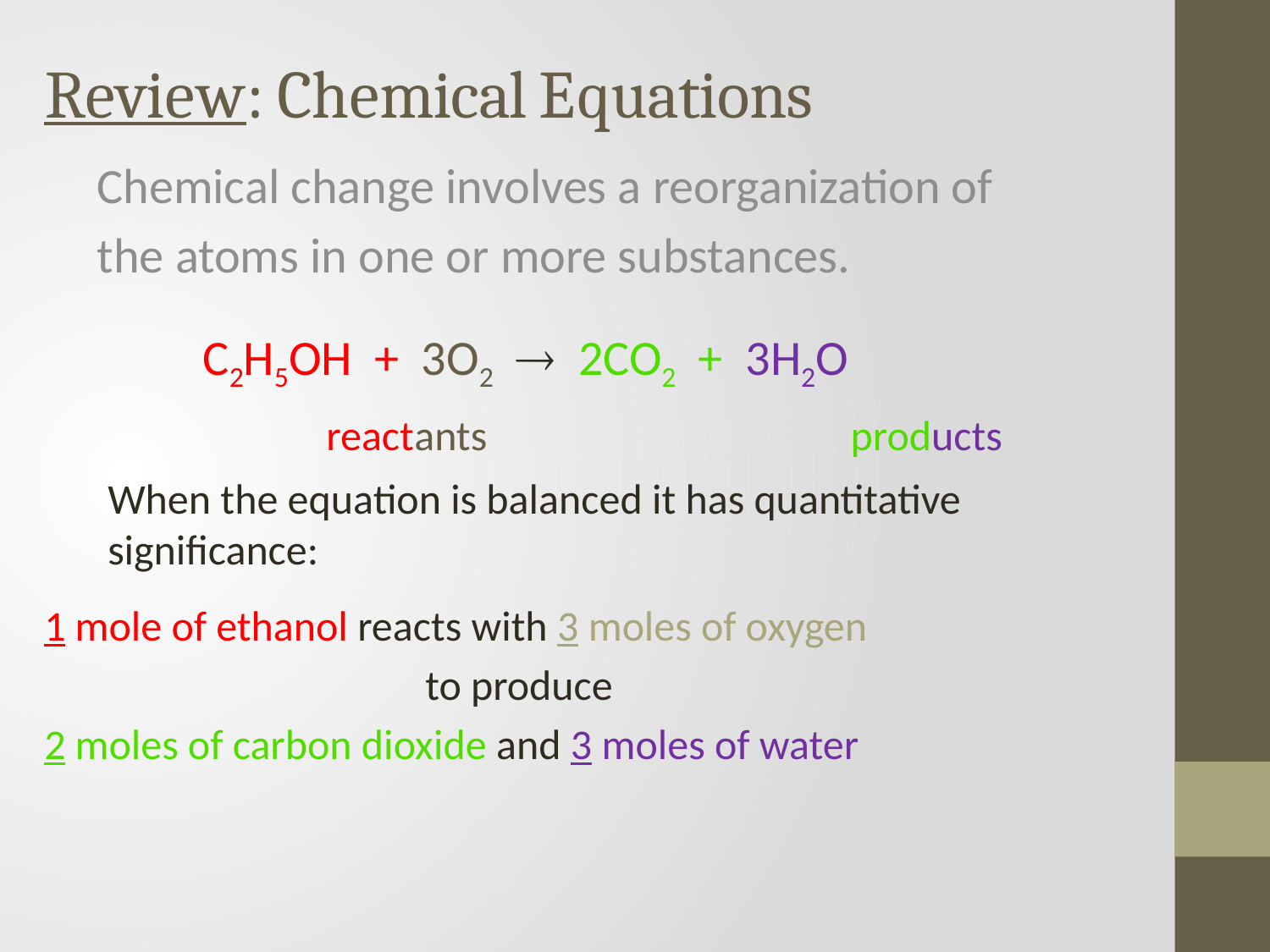

# Review: Chemical Equations
Chemical change involves a reorganization of
the atoms in one or more substances.
C2H5OH  +  3O2  →  2CO2  +  3H2O
reactants
products
When the equation is balanced it has quantitative significance:
1 mole of ethanol reacts with 3 moles of oxygen
			to produce
2 moles of carbon dioxide and 3 moles of water